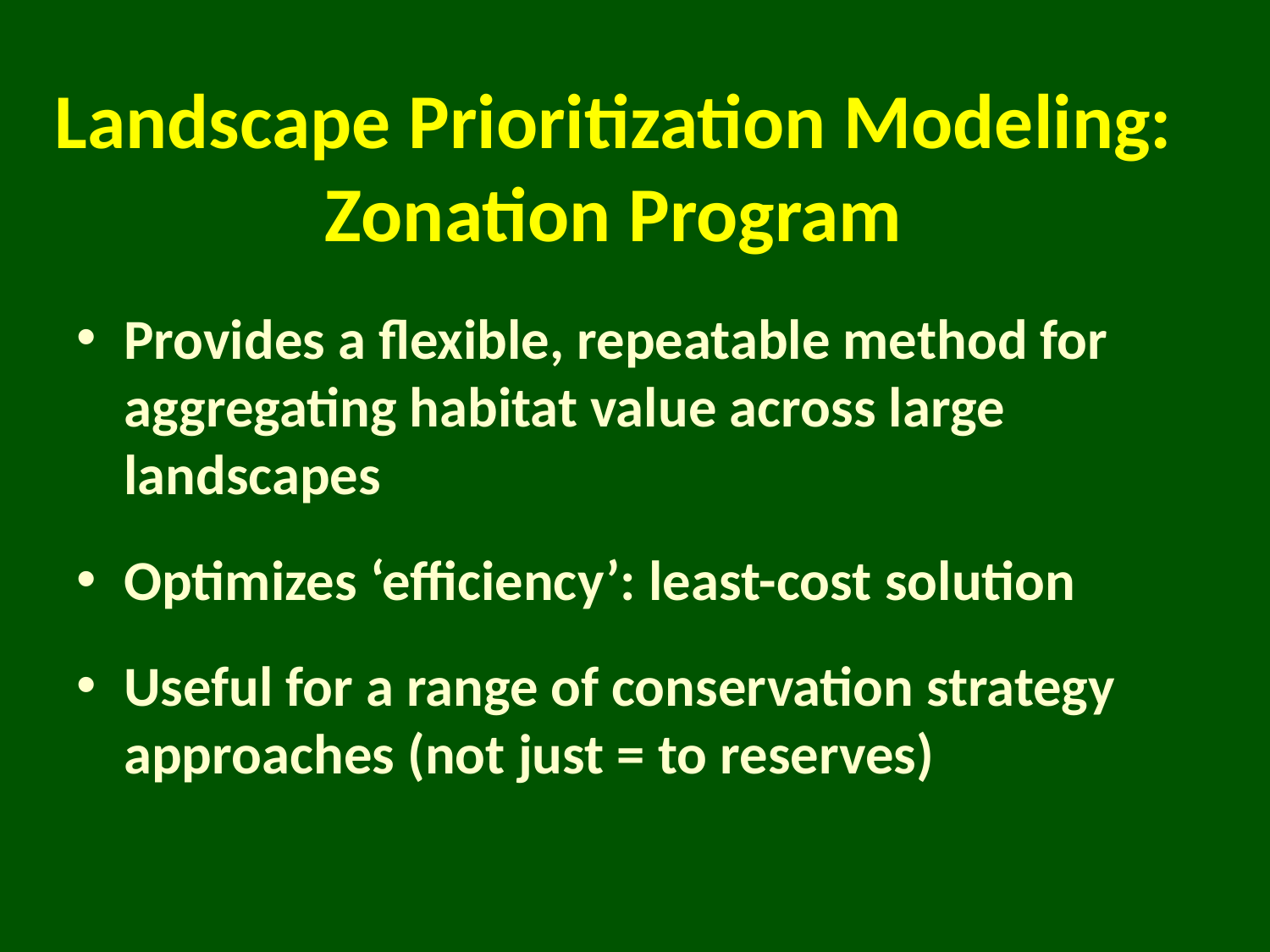

# Landscape Prioritization Modeling: Zonation Program
Provides a flexible, repeatable method for aggregating habitat value across large landscapes

Optimizes ‘efficiency’: least-cost solution

Useful for a range of conservation strategy approaches (not just = to reserves)